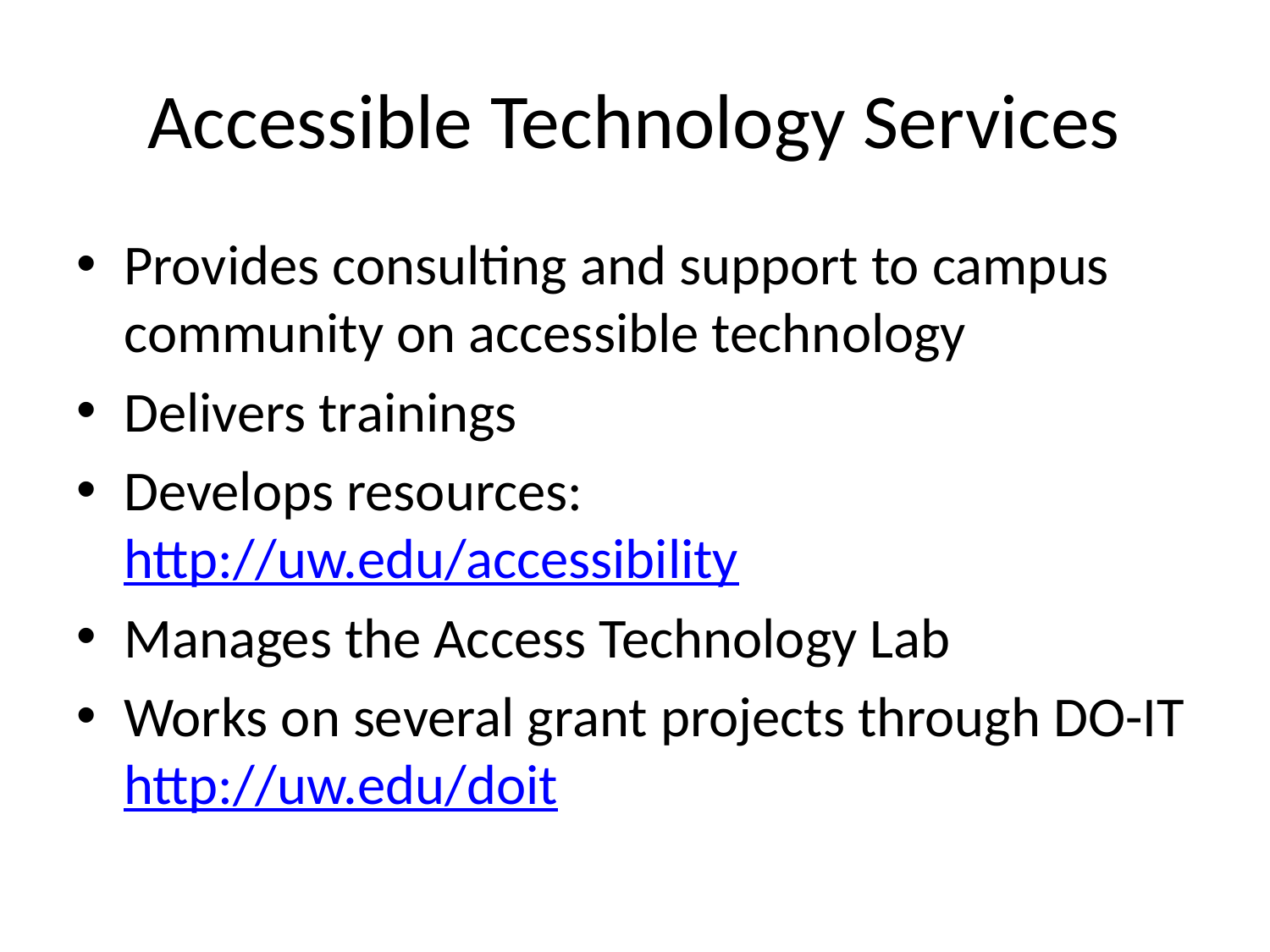

# Accessible Technology Services
Provides consulting and support to campus community on accessible technology
Delivers trainings
Develops resources:
http://uw.edu/accessibility
Manages the Access Technology Lab
Works on several grant projects through DO-IT
http://uw.edu/doit